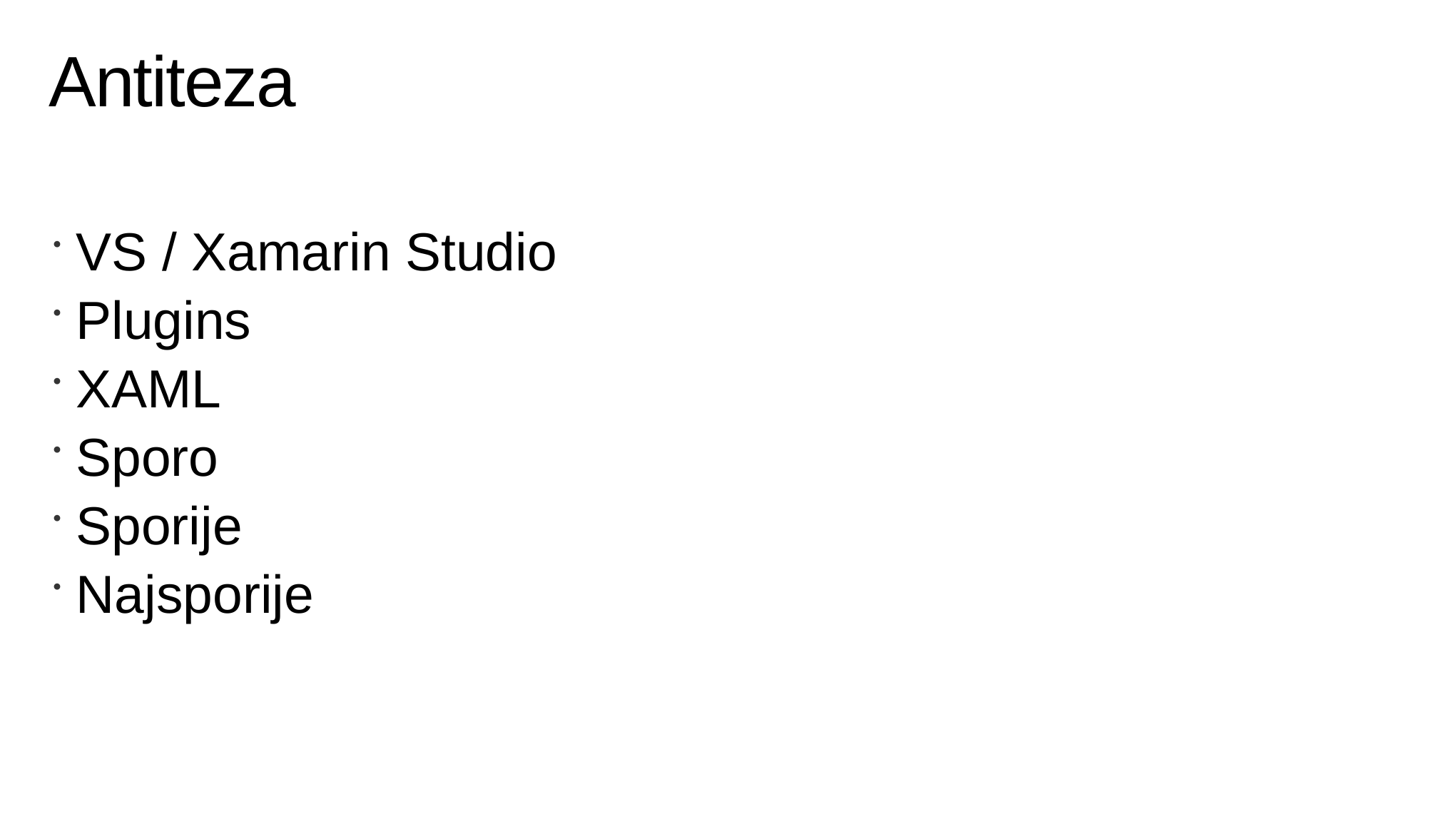

# Antiteza
VS / Xamarin Studio
Plugins
XAML
Sporo
Sporije
Najsporije